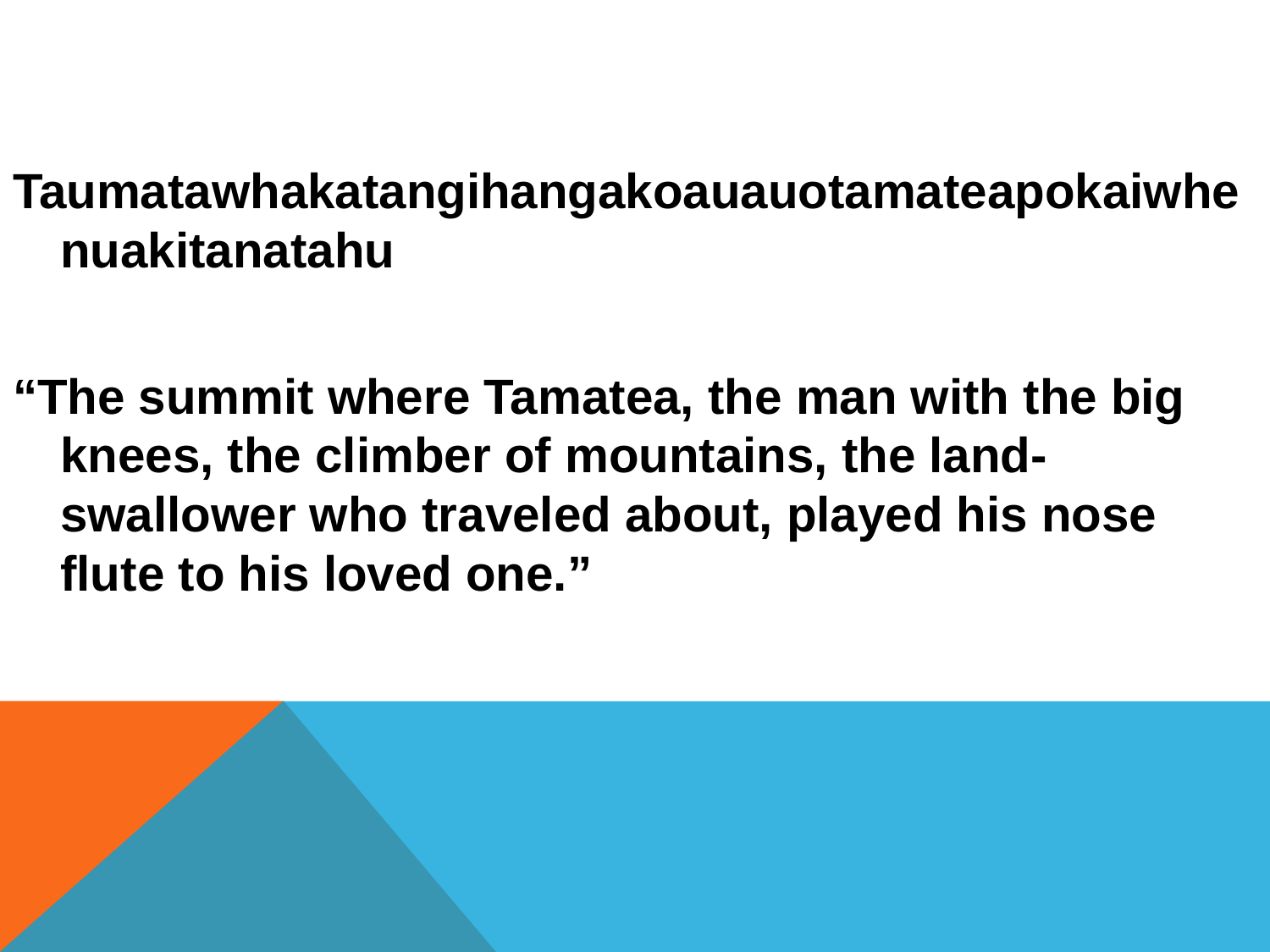

#
Taumatawhakatangihangakoauauotamateapokaiwhenuakitanatahu

“The summit where Tamatea, the man with the big knees, the climber of mountains, the land-swallower who traveled about, played his nose flute to his loved one.”